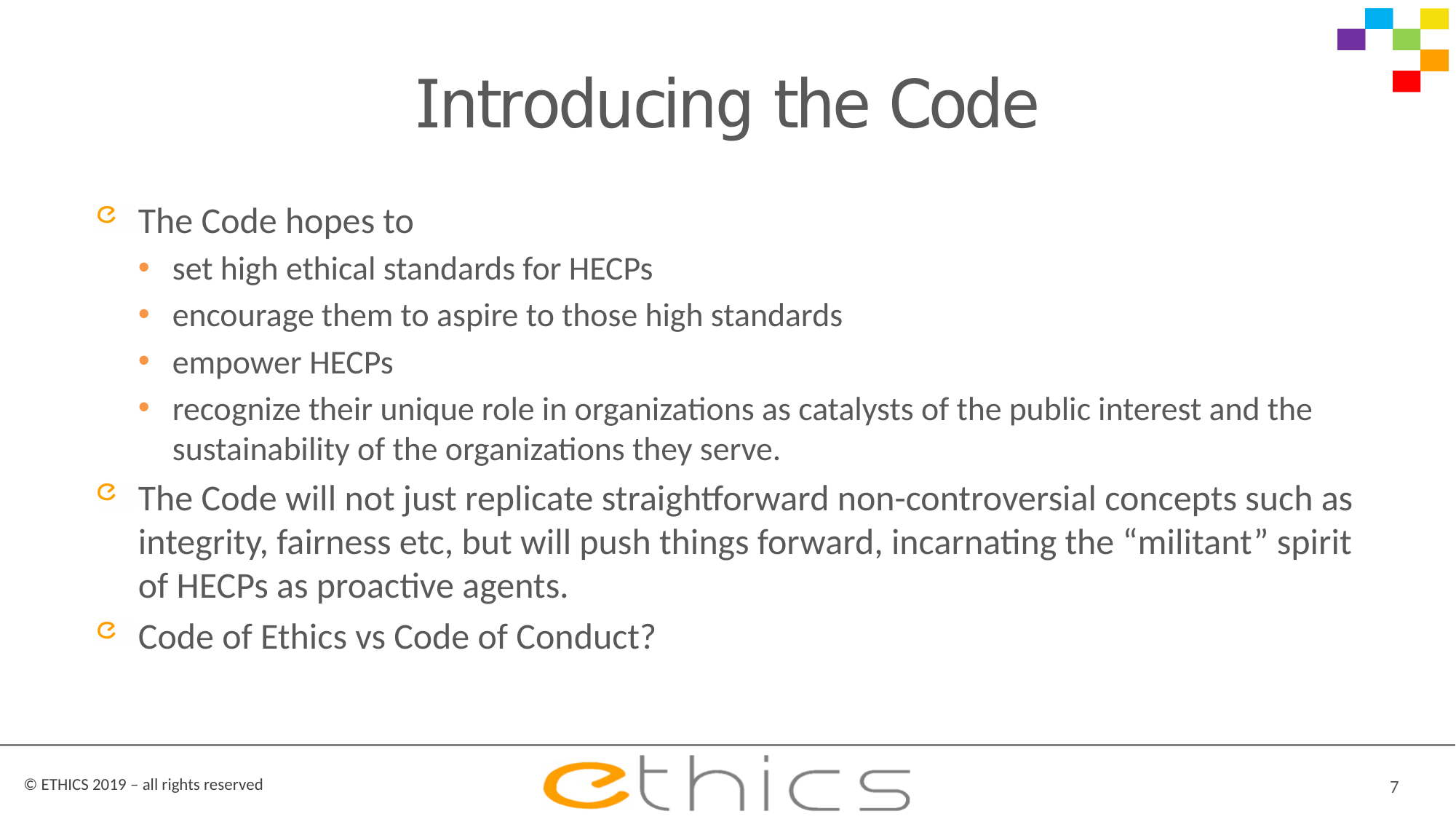

# Introducing the Code
The Code hopes to
set high ethical standards for HECPs
encourage them to aspire to those high standards
empower HECPs
recognize their unique role in organizations as catalysts of the public interest and the sustainability of the organizations they serve.
The Code will not just replicate straightforward non-controversial concepts such as integrity, fairness etc, but will push things forward, incarnating the “militant” spirit of HECPs as proactive agents.
Code of Ethics vs Code of Conduct?